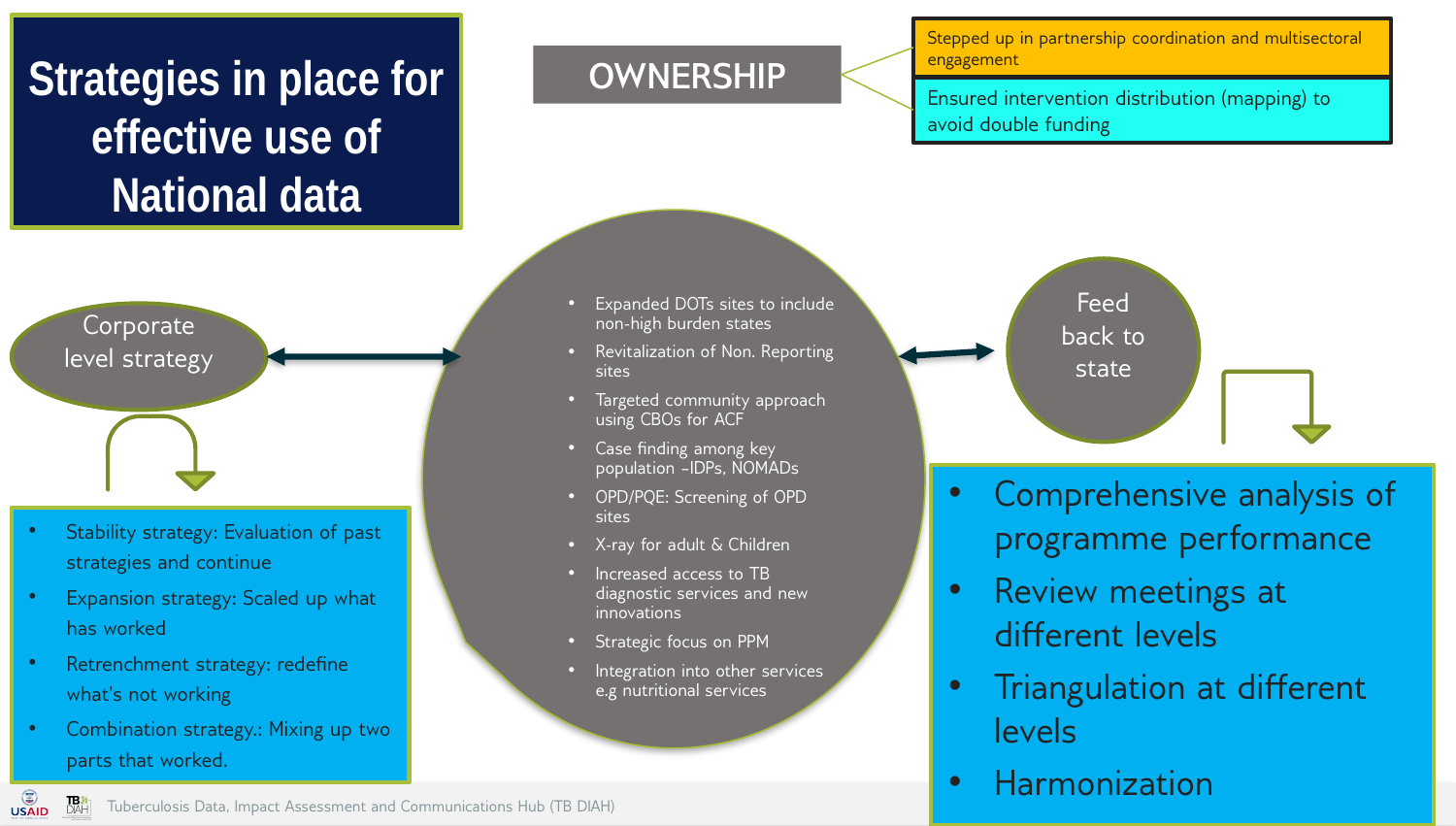

# Strategies in place for effective use of National data
Stepped up in partnership coordination and multisectoral engagement
OWNERSHIP
Ensured intervention distribution (mapping) to avoid double funding
Expanded DOTs sites to include non-high burden states
Revitalization of Non. Reporting sites
Targeted community approach using CBOs for ACF
Case finding among key population –IDPs, NOMADs
OPD/PQE: Screening of OPD sites
X-ray for adult & Children
Increased access to TB diagnostic services and new innovations
Strategic focus on PPM
Integration into other services e.g nutritional services

Feed back to state

Corporate level strategy

Comprehensive analysis of programme performance
Review meetings at different levels
Triangulation at different levels
Harmonization
Stability strategy: Evaluation of past strategies and continue
Expansion strategy: Scaled up what has worked
Retrenchment strategy: redefine what's not working
Combination strategy.: Mixing up two parts that worked.